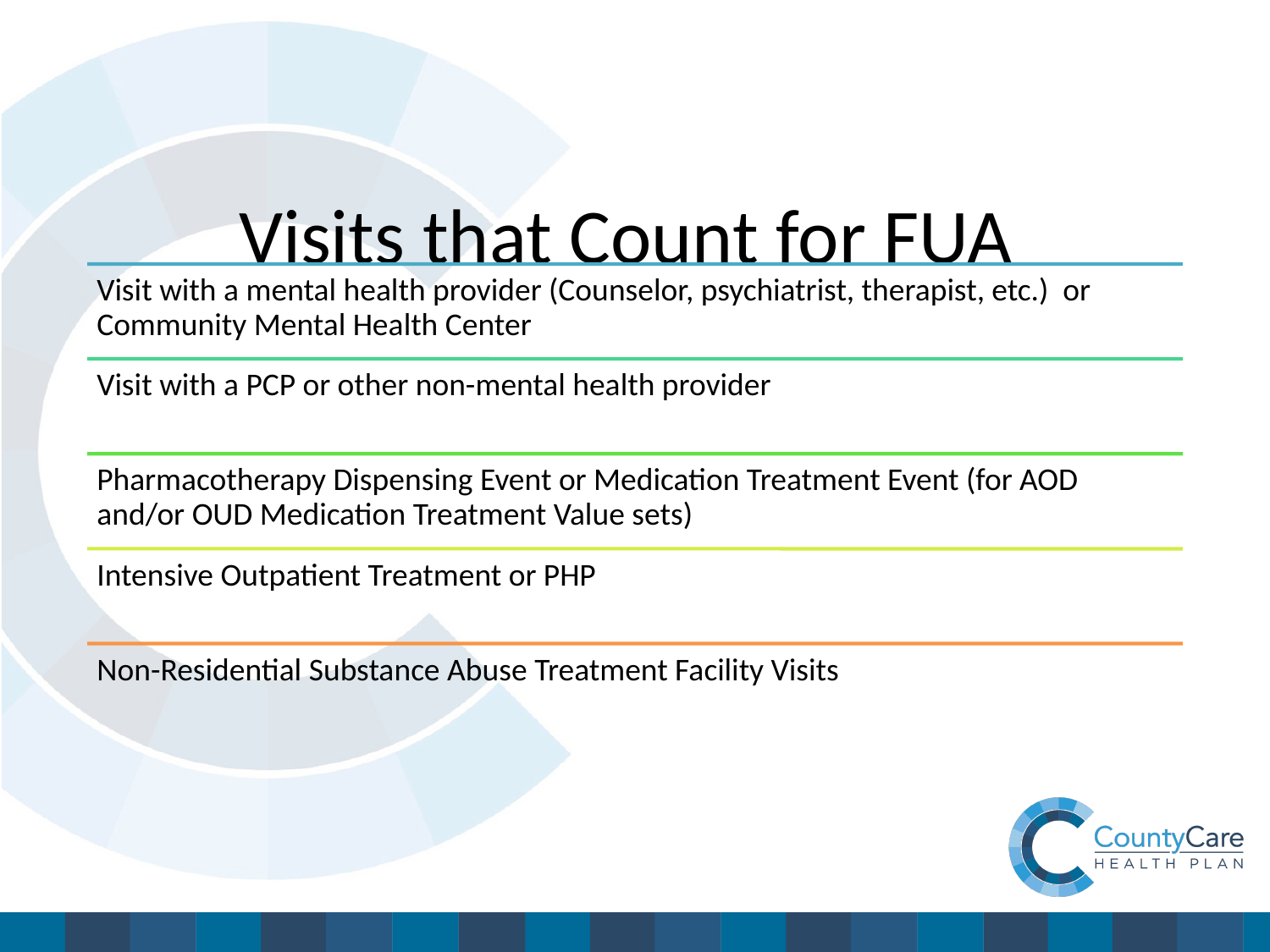

# Visits that Count for FUA
Visit with a mental health provider (Counselor, psychiatrist, therapist, etc.)  or Community Mental Health Center
Visit with a PCP or other non-mental health provider
Pharmacotherapy Dispensing Event or Medication Treatment Event (for AOD and/or OUD Medication Treatment Value sets)
Intensive Outpatient Treatment or PHP
Non-Residential Substance Abuse Treatment Facility Visits
20